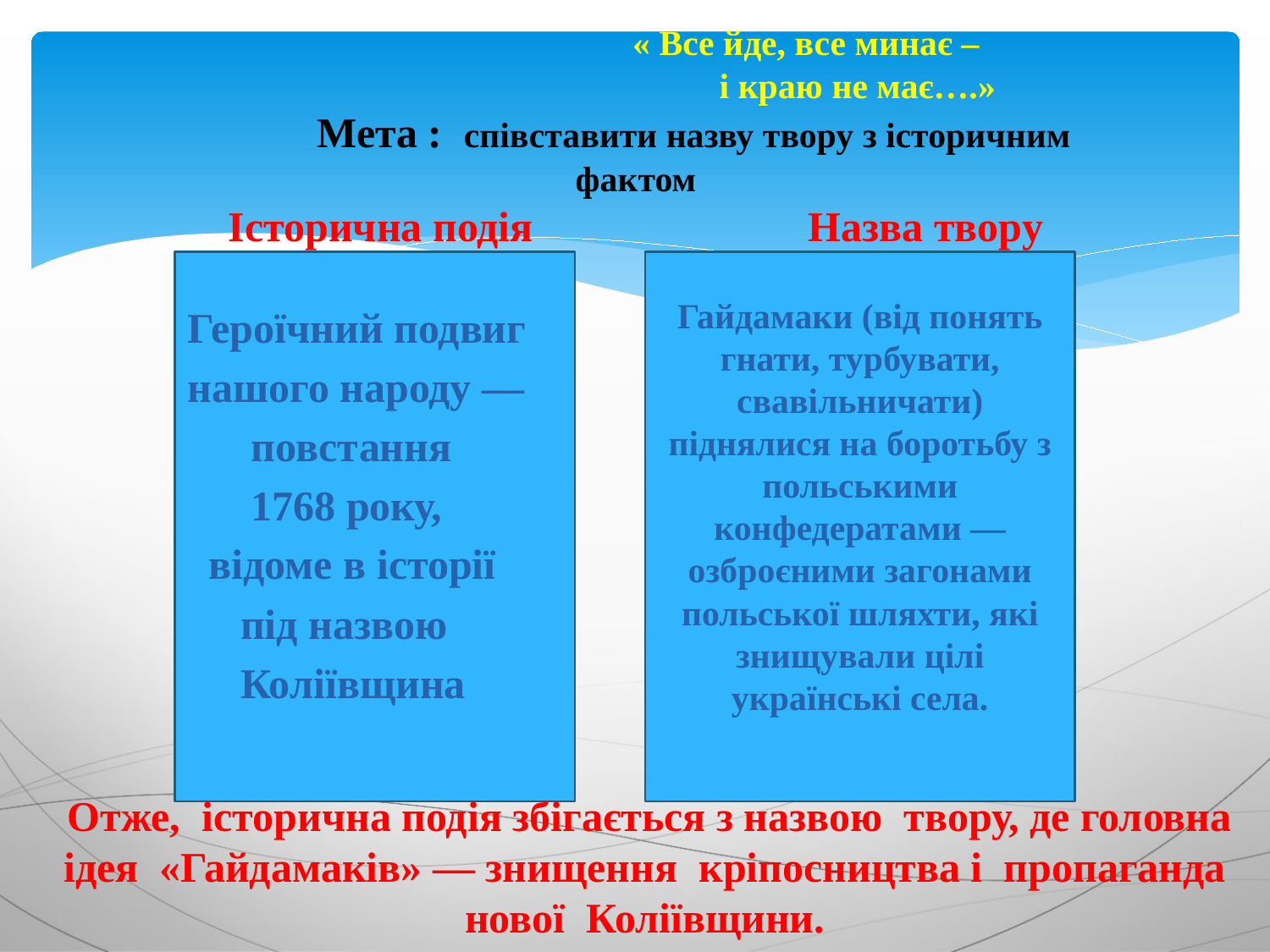

# « Все йде, все минає – і краю не має….» Мета :  співставити назву твору з історичним фактом Історична подія                          Назва твору

Гайдамаки (від понять гнати, турбувати, свавільничати) піднялися на боротьбу з польськими конфедератами — озброєними загонами польської шляхти, які знищували цілі українські села.
Героїчний подвиг
нашого народу —
      повстання
      1768 року,
  відоме в історії
     під назвою
     Коліївщина
 Отже,  історична подія збігається з назвою  твору, де головна ідея  «Гайдамаків» — знищення  кріпосництва і  пропаганда нової  Коліївщини.